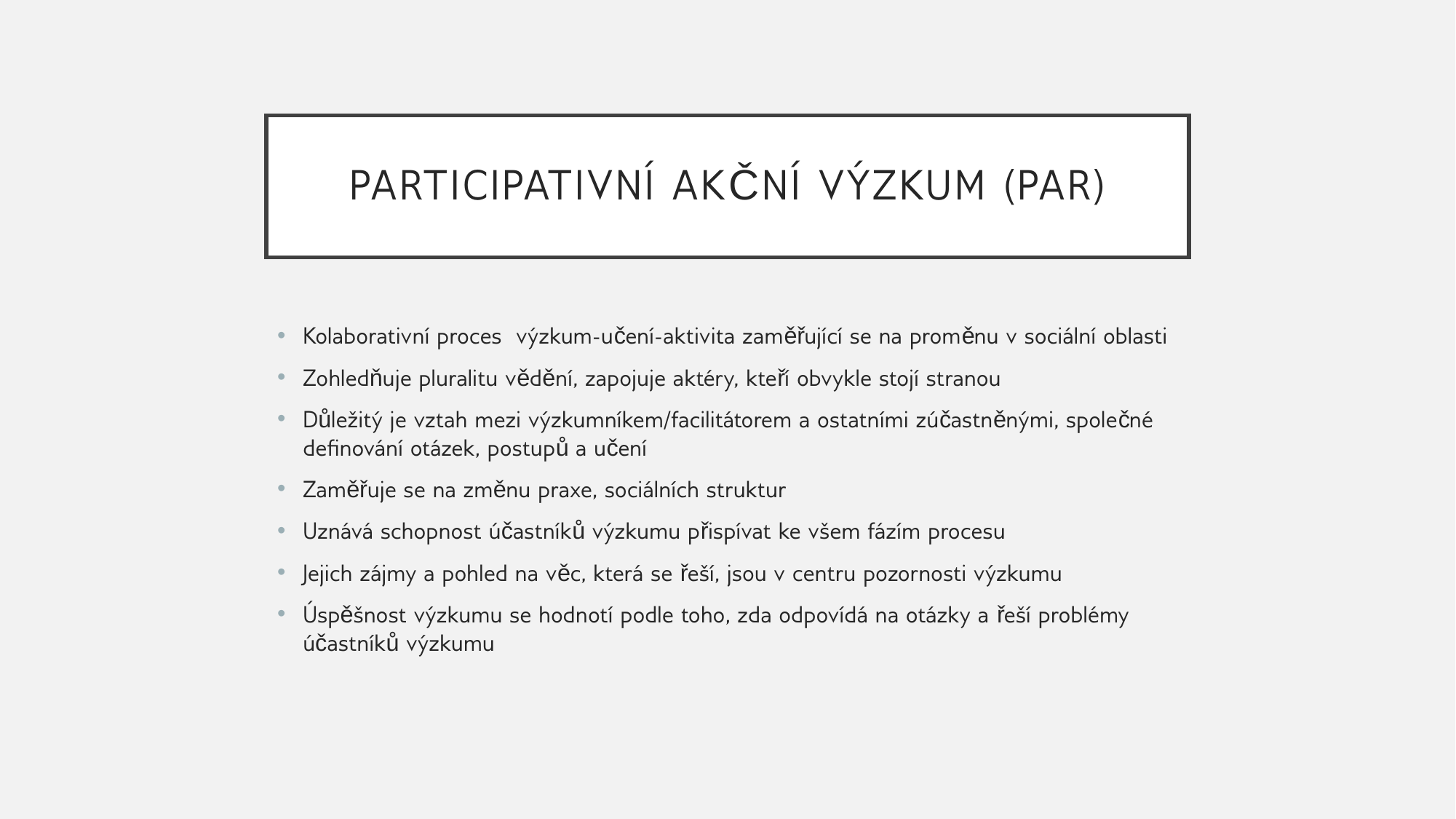

# Participativní akční výzkum (PAR)
Kolaborativní proces  výzkum-učení-aktivita zaměřující se na proměnu v sociální oblasti
Zohledňuje pluralitu vědění, zapojuje aktéry, kteří obvykle stojí stranou
Důležitý je vztah mezi výzkumníkem/facilitátorem a ostatními zúčastněnými, společné definování otázek, postupů a učení
Zaměřuje se na změnu praxe, sociálních struktur
Uznává schopnost účastníků výzkumu přispívat ke všem fázím procesu
Jejich zájmy a pohled na věc, která se řeší, jsou v centru pozornosti výzkumu
Úspěšnost výzkumu se hodnotí podle toho, zda odpovídá na otázky a řeší problémy účastníků výzkumu